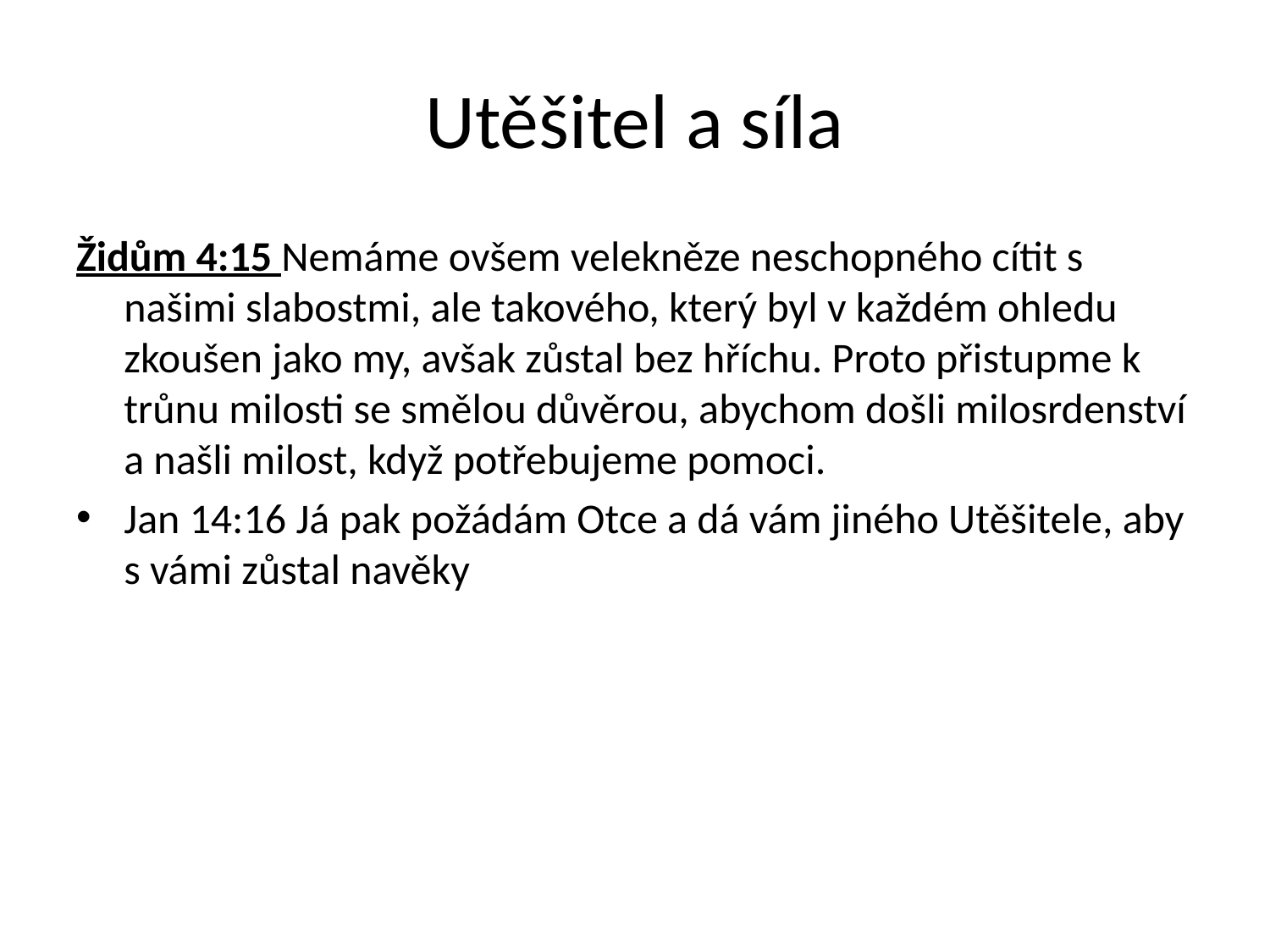

# Utěšitel a síla
	Židům 4:15 Nemáme ovšem velekněze neschopného cítit s našimi slabostmi, ale takového, který byl v každém ohledu zkoušen jako my, avšak zůstal bez hříchu. Proto přistupme k trůnu milosti se smělou důvěrou, abychom došli milosrdenství a našli milost, když potřebujeme pomoci.
Jan 14:16 Já pak požádám Otce a dá vám jiného Utěšitele, aby s vámi zůstal navěky